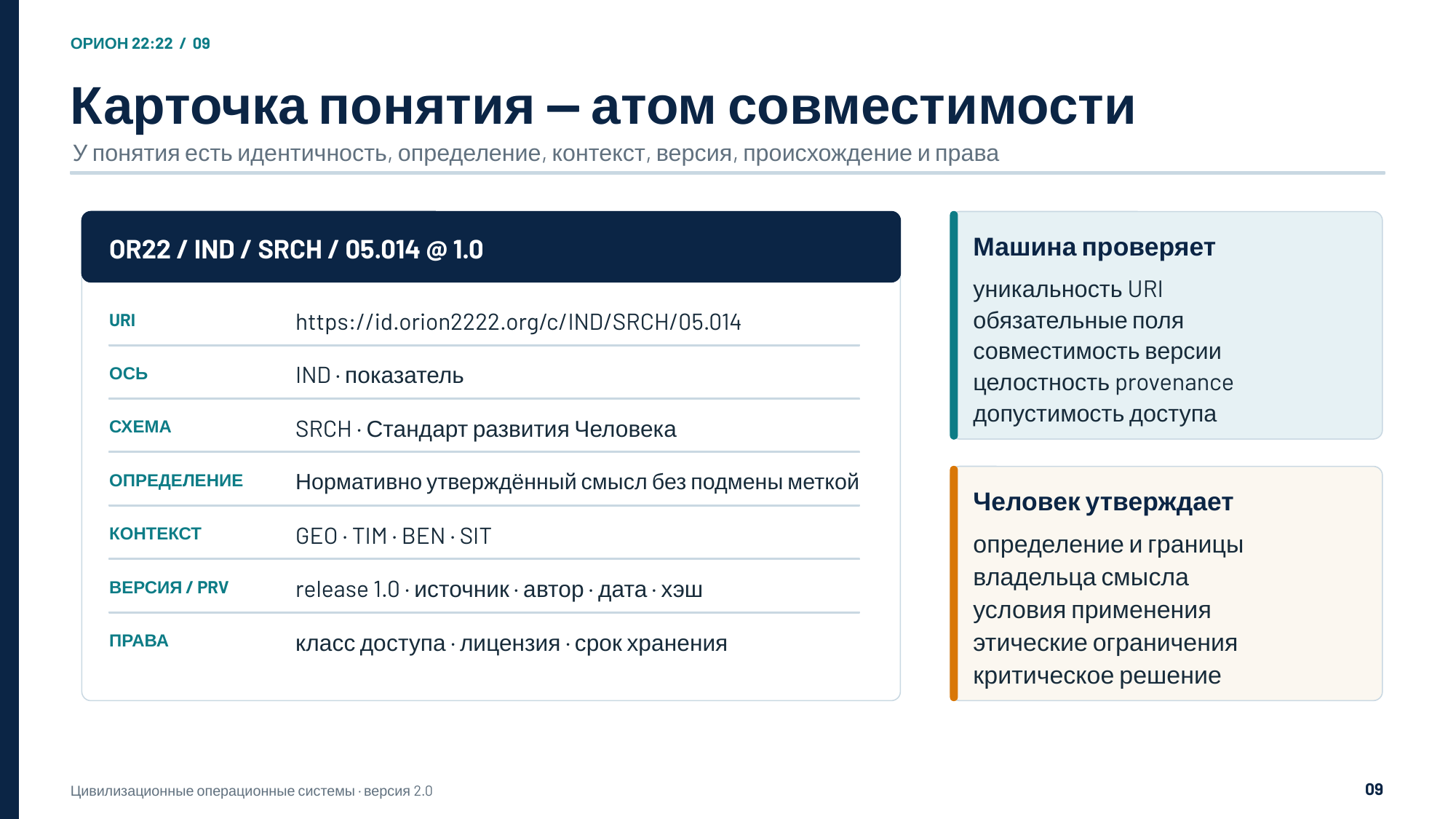

ОРИОН 22:22  /  09
Карточка понятия — атом совместимости
У понятия есть идентичность, определение, контекст, версия, происхождение и права

Машина проверяет
OR22 / IND / SRCH / 05.014 @ 1.0
уникальность URI
обязательные поля
совместимость версии
целостность provenance
допустимость доступа
URI
https://id.orion2222.org/c/IND/SRCH/05.014

ОСЬ
IND · показатель

СХЕМА
SRCH · Стандарт развития Человека

ОПРЕДЕЛЕНИЕ
Нормативно утверждённый смысл без подмены меткой

Человек утверждает

КОНТЕКСТ
GEO · TIM · BEN · SIT
определение и границы
владельца смысла
условия применения
этические ограничения
критическое решение

ВЕРСИЯ / PRV
release 1.0 · источник · автор · дата · хэш

ПРАВА
класс доступа · лицензия · срок хранения
09
Цивилизационные операционные системы · версия 2.0